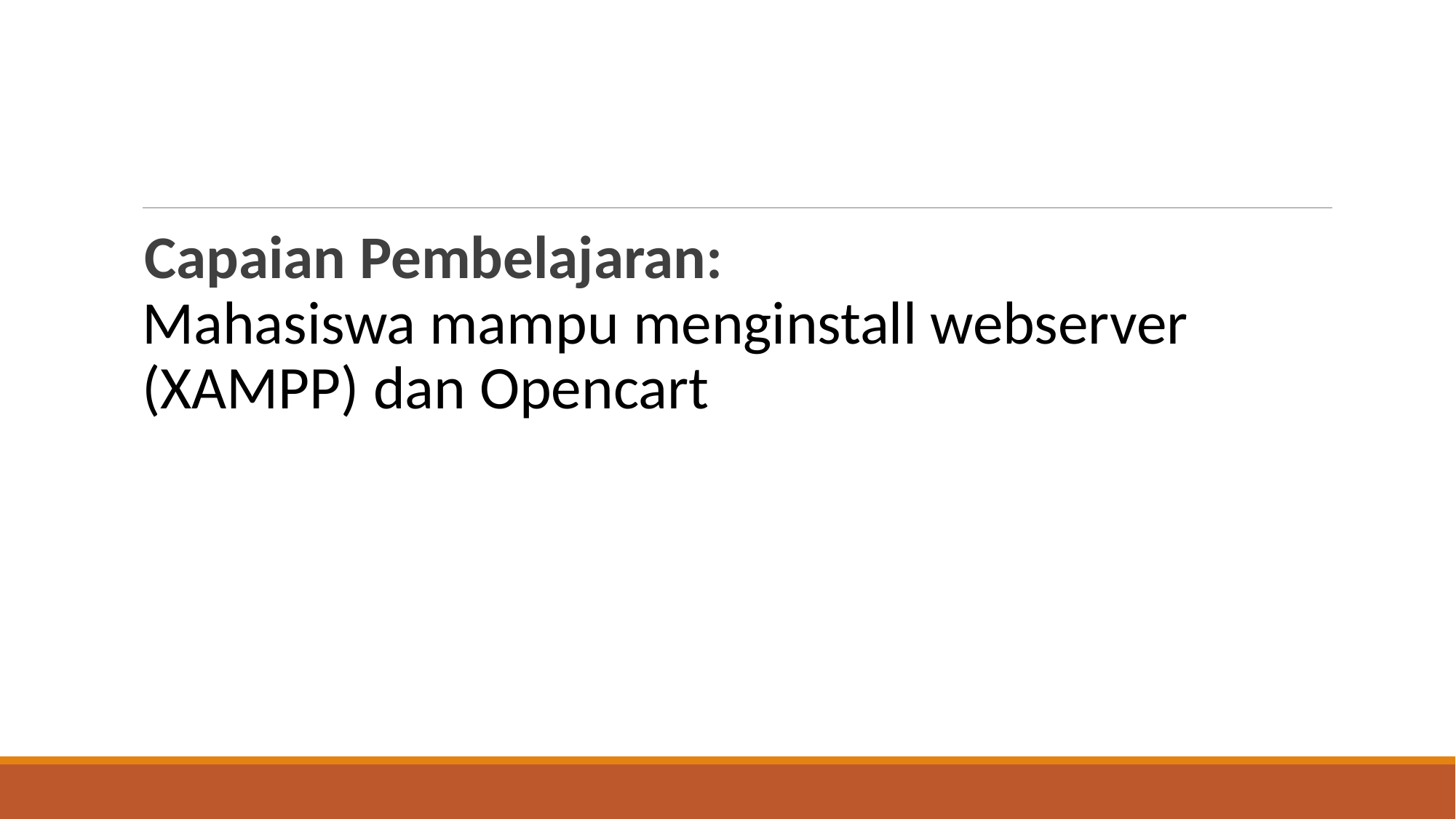

Capaian Pembelajaran:
Mahasiswa mampu menginstall webserver (XAMPP) dan Opencart